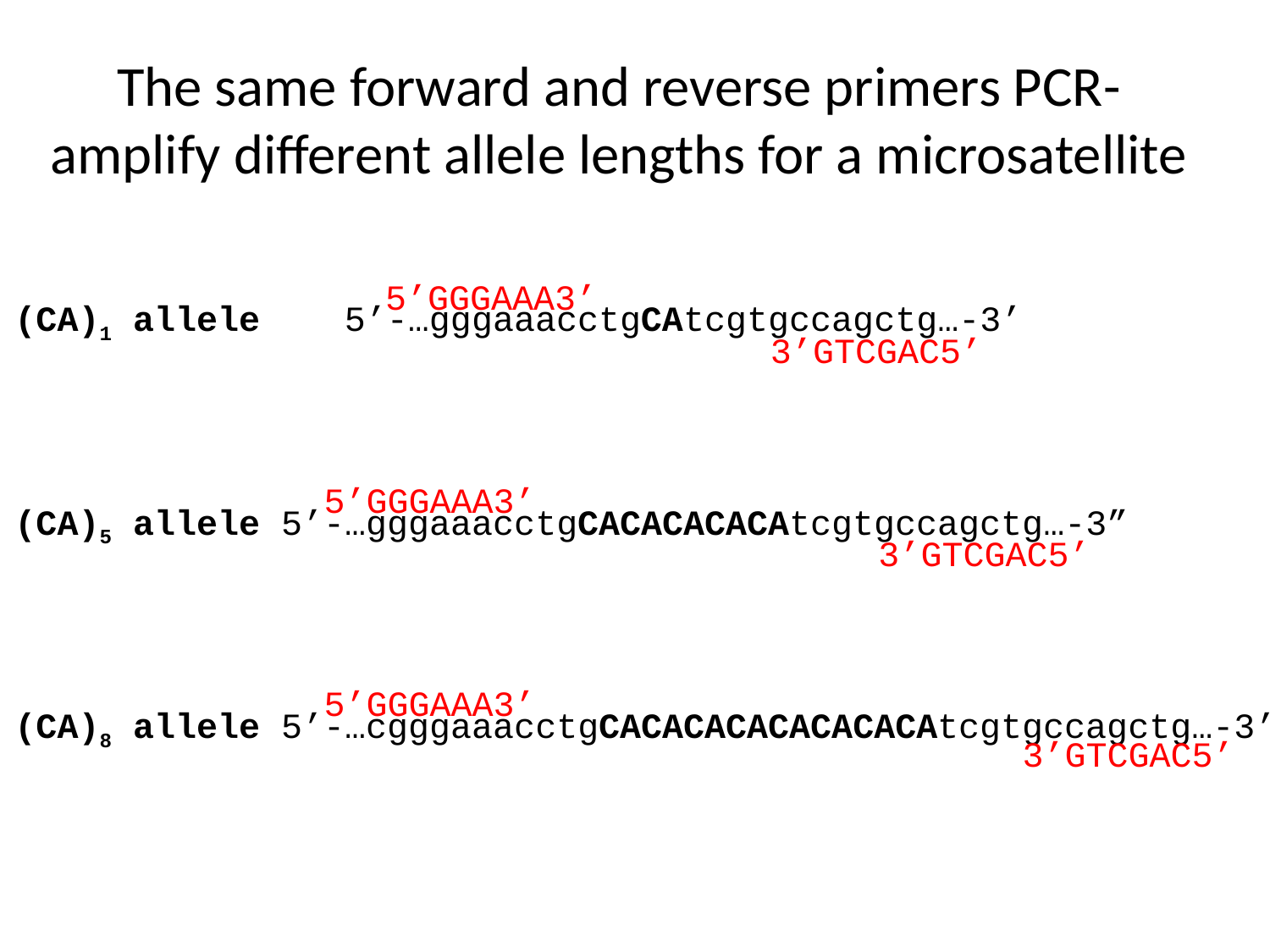

# The same forward and reverse primers PCR-amplify different allele lengths for a microsatellite
5’GGGAAA3’
(CA)1 allele    5’-…gggaaacctgCAtcgtgccagctg…-3’

(CA)5 allele 5’-…gggaaacctgCACACACACAtcgtgccagctg…-3”

(CA)8 allele 5’-…cgggaaacctgCACACACACACACACAtcgtgccagctg…-3’
3’GTCGAC5’
5’GGGAAA3’
3’GTCGAC5’
5’GGGAAA3’
3’GTCGAC5’